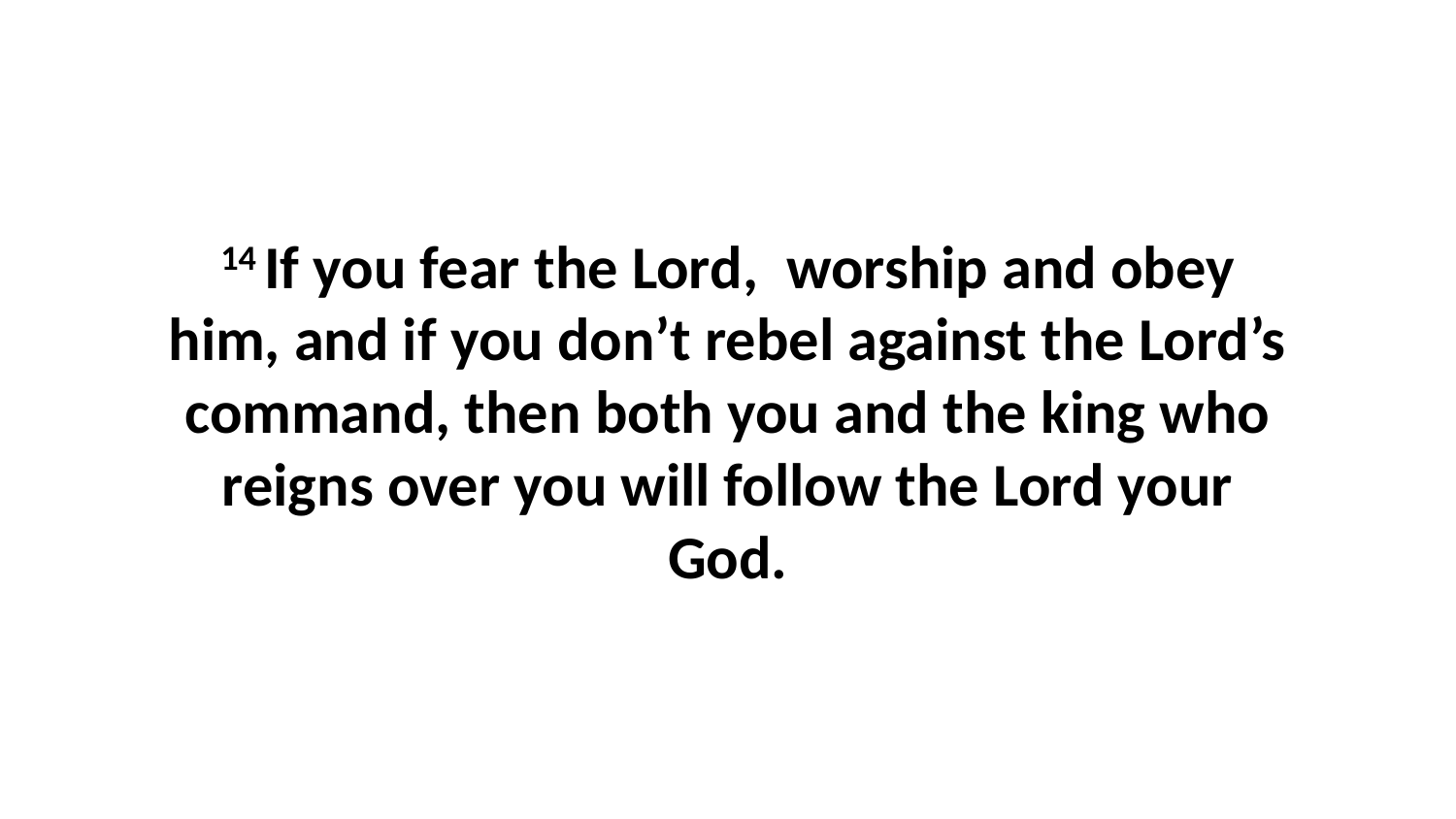

14 If you fear the Lord,  worship and obey him, and if you don’t rebel against the Lord’s command, then both you and the king who reigns over you will follow the Lord your God.